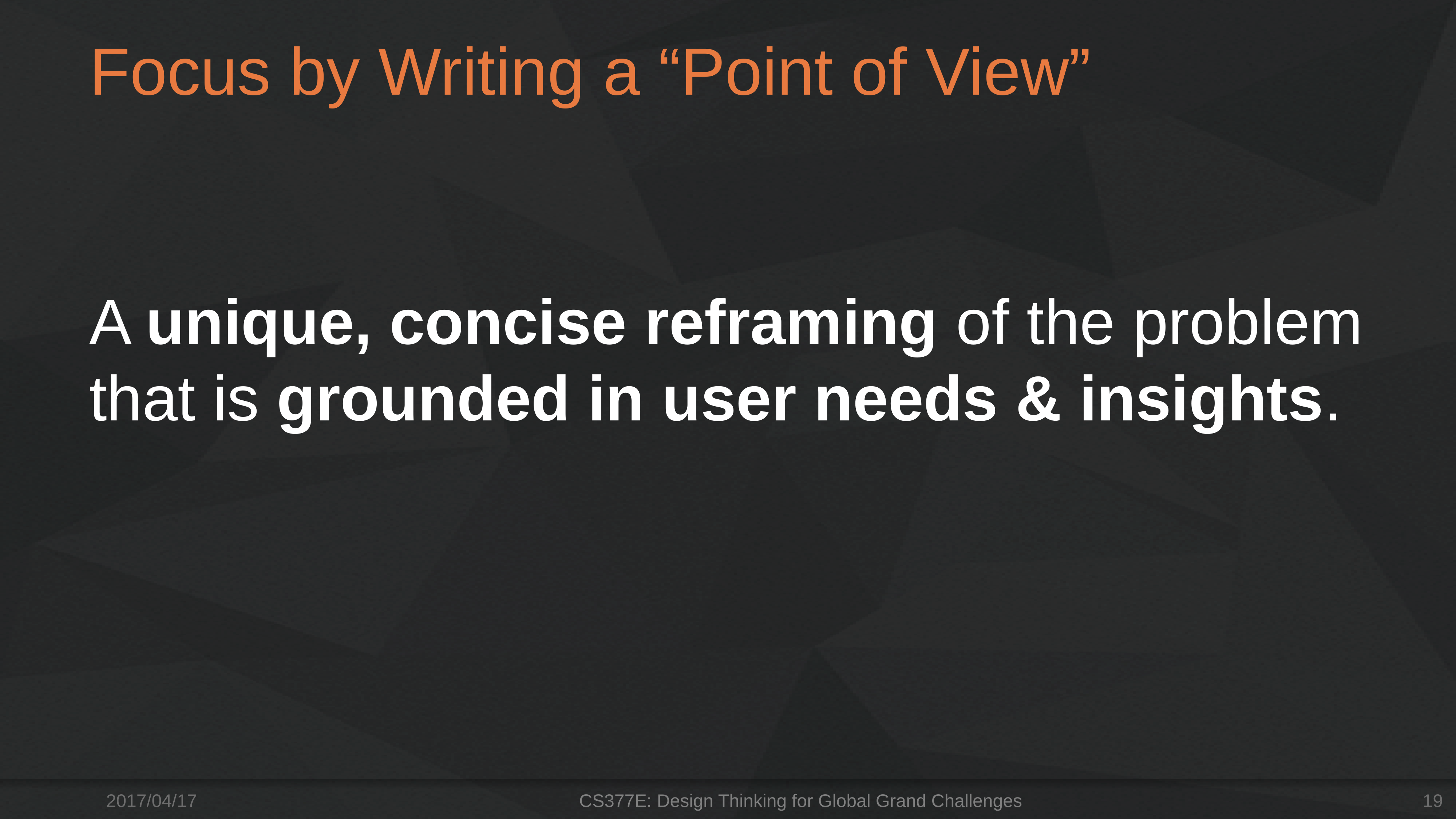

# Focus by Writing a “Point of View”

A unique, concise reframing of the problem that is grounded in user needs & insights.
2017/04/17
CS377E: Design Thinking for Global Grand Challenges
19